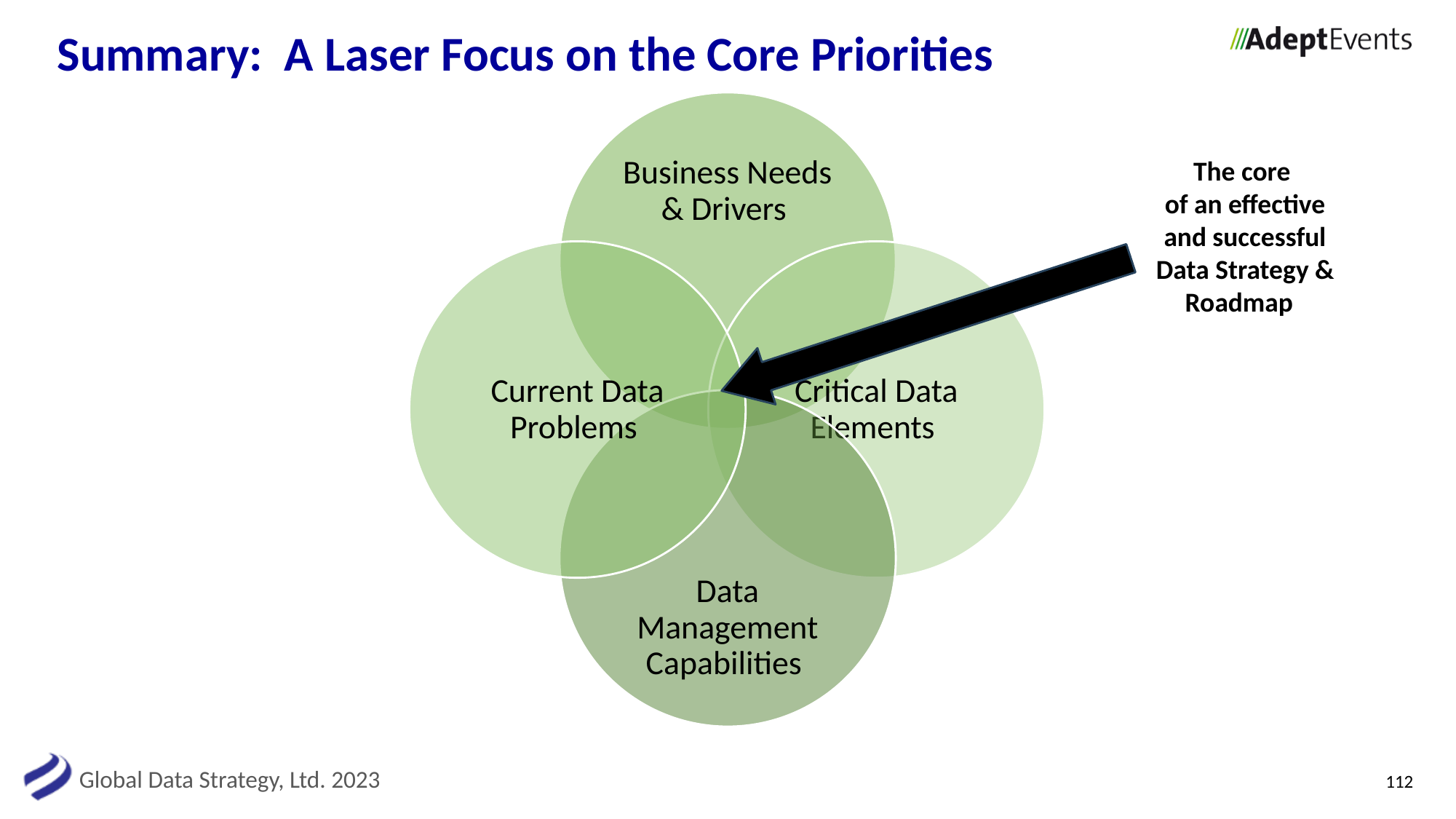

# Summary:  A Laser Focus on the Core Priorities
Business Needs & Drivers
Critical Data Elements
Data Management Capabilities
Current Data Problems
The core
of an effective and successful Data Strategy & Roadmap

112